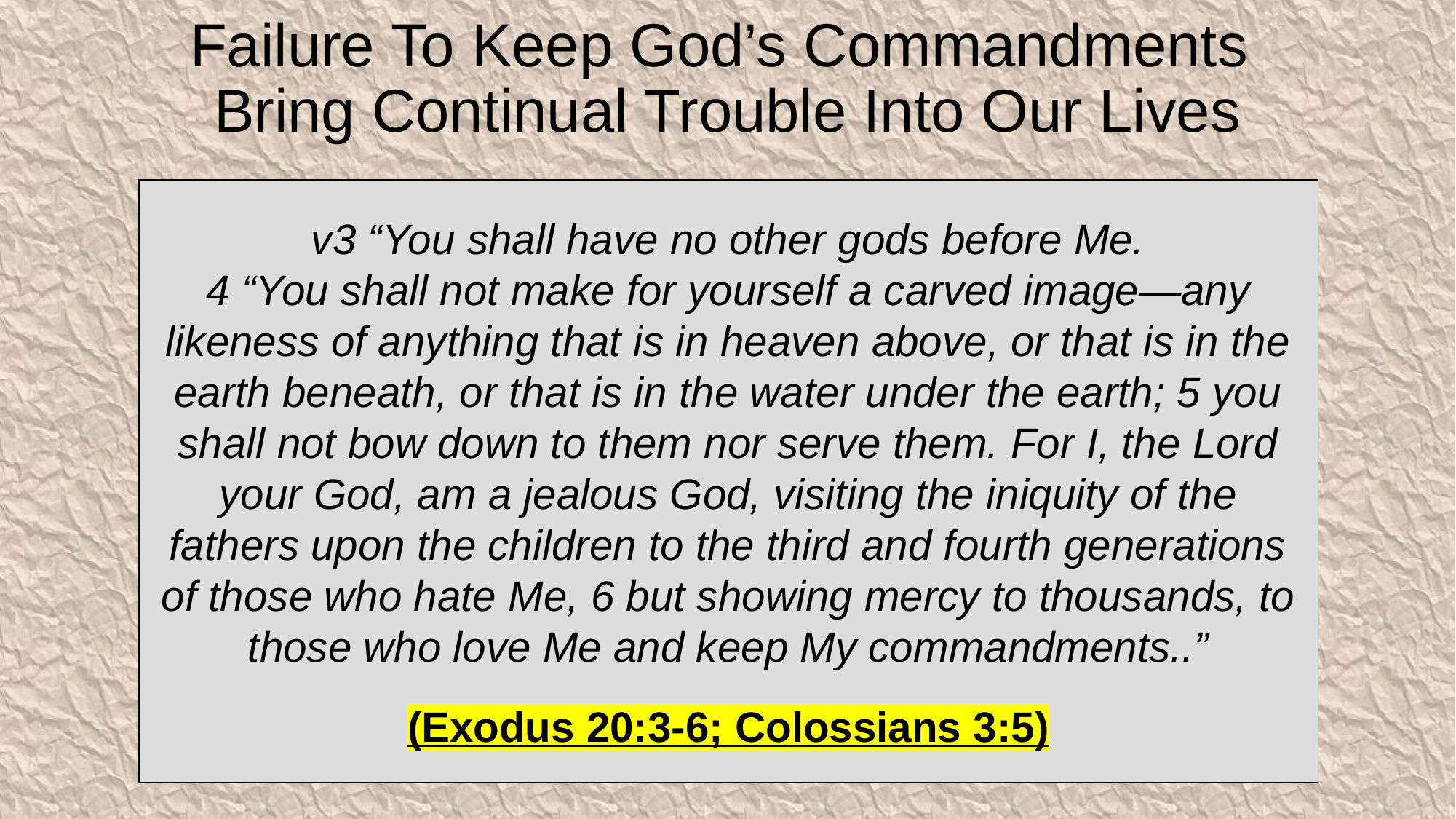

# Failure To Keep God’s Commandments  Bring Continual Trouble Into Our Lives
v3 “You shall have no other gods before Me.
4 “You shall not make for yourself a carved image—any likeness of anything that is in heaven above, or that is in the earth beneath, or that is in the water under the earth; 5 you shall not bow down to them nor serve them. For I, the Lord your God, am a jealous God, visiting the iniquity of the fathers upon the children to the third and fourth generations of those who hate Me, 6 but showing mercy to thousands, to those who love Me and keep My commandments..”

(Exodus 20:3-6; Colossians 3:5)